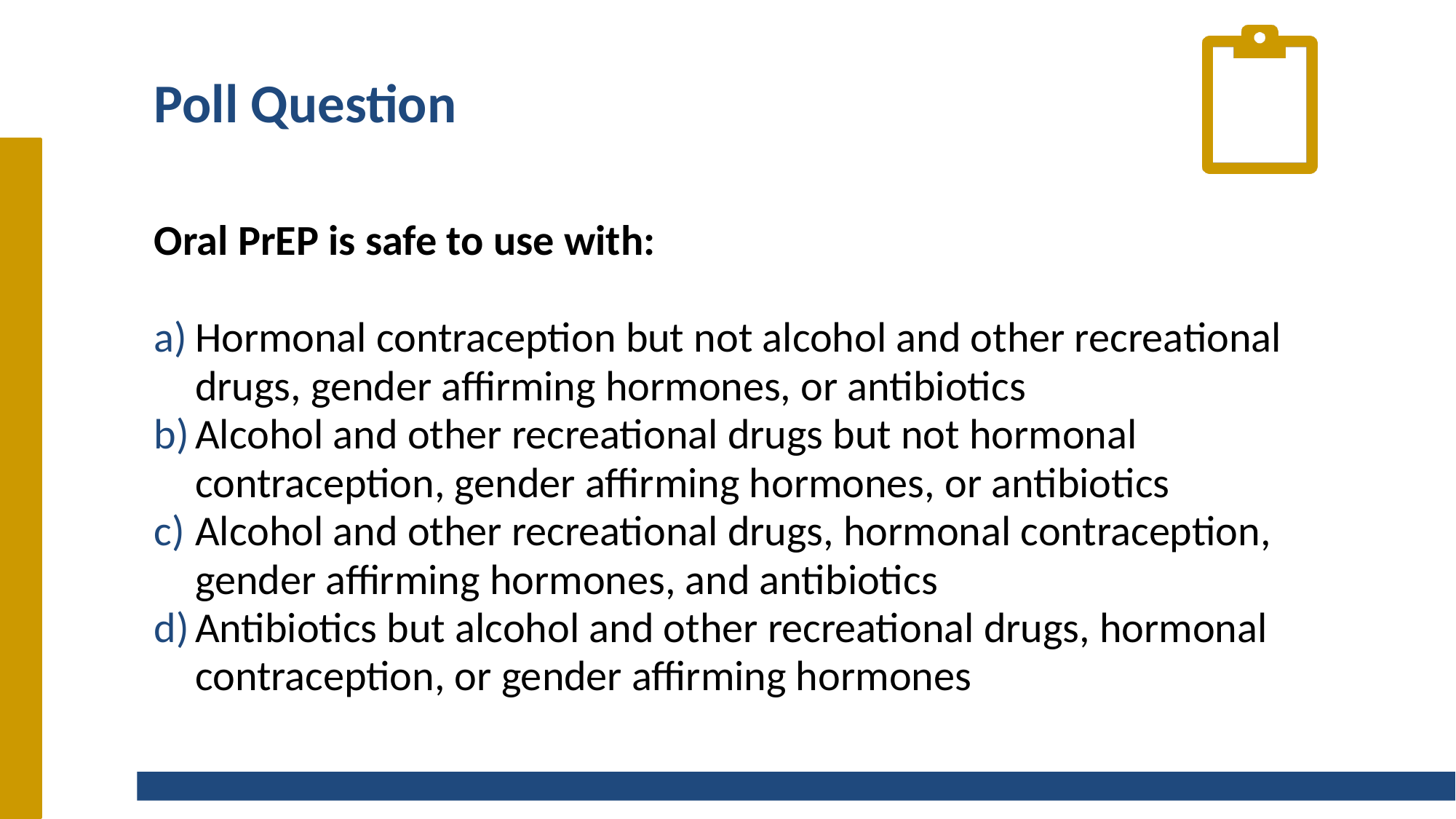

# Poll Question
Oral PrEP is safe to use with:

Hormonal contraception but not alcohol and other recreational drugs, gender affirming hormones, or antibiotics
Alcohol and other recreational drugs but not hormonal contraception, gender affirming hormones, or antibiotics
Alcohol and other recreational drugs, hormonal contraception, gender affirming hormones, and antibiotics
Antibiotics but alcohol and other recreational drugs, hormonal contraception, or gender affirming hormones